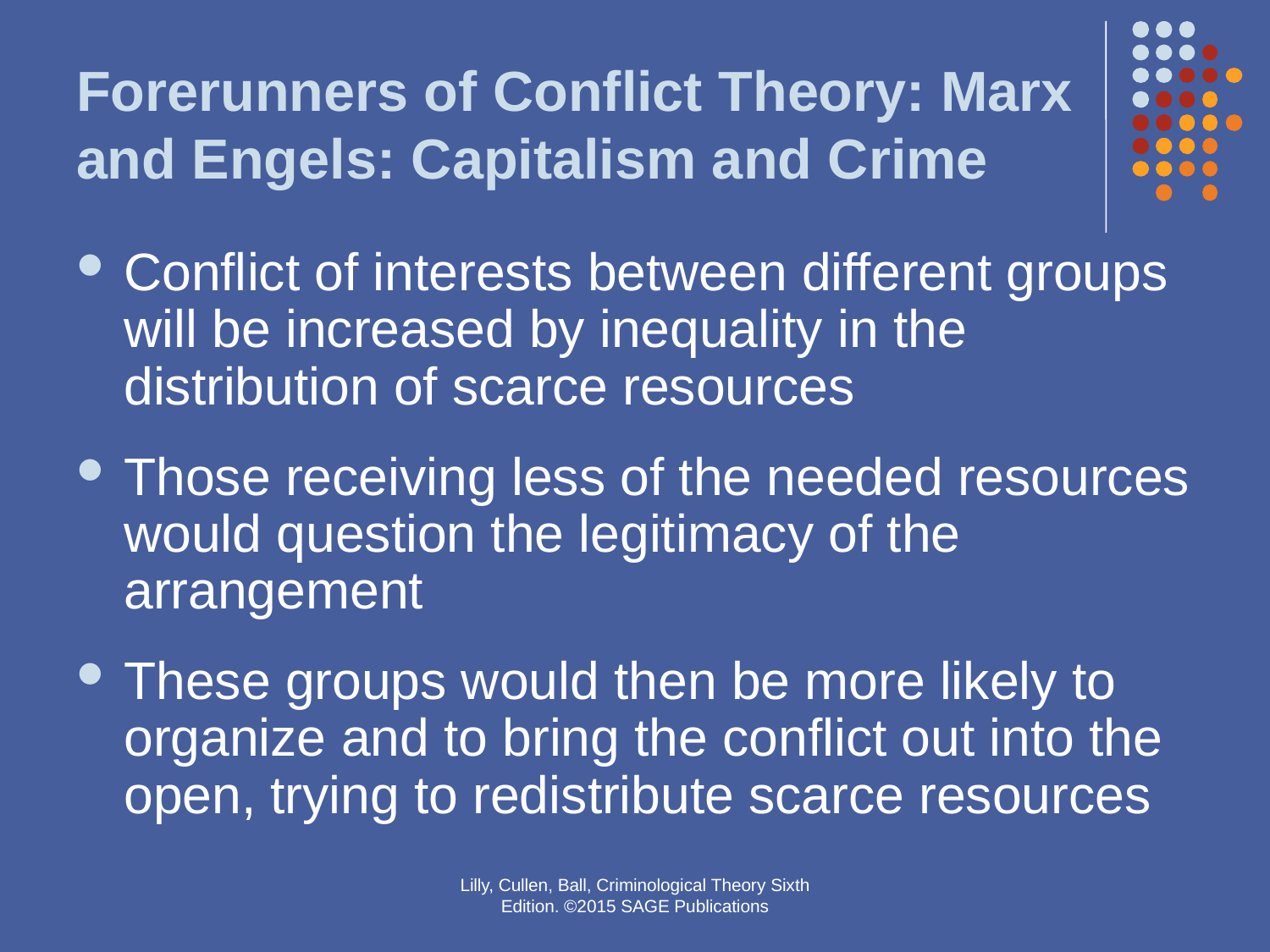

# Forerunners of Conflict Theory: Marx and Engels: Capitalism and Crime
Conflict of interests between different groups will be increased by inequality in the distribution of scarce resources

Those receiving less of the needed resources would question the legitimacy of the arrangement

These groups would then be more likely to organize and to bring the conflict out into the open, trying to redistribute scarce resources
Lilly, Cullen, Ball, Criminological Theory Sixth Edition. ©2015 SAGE Publications